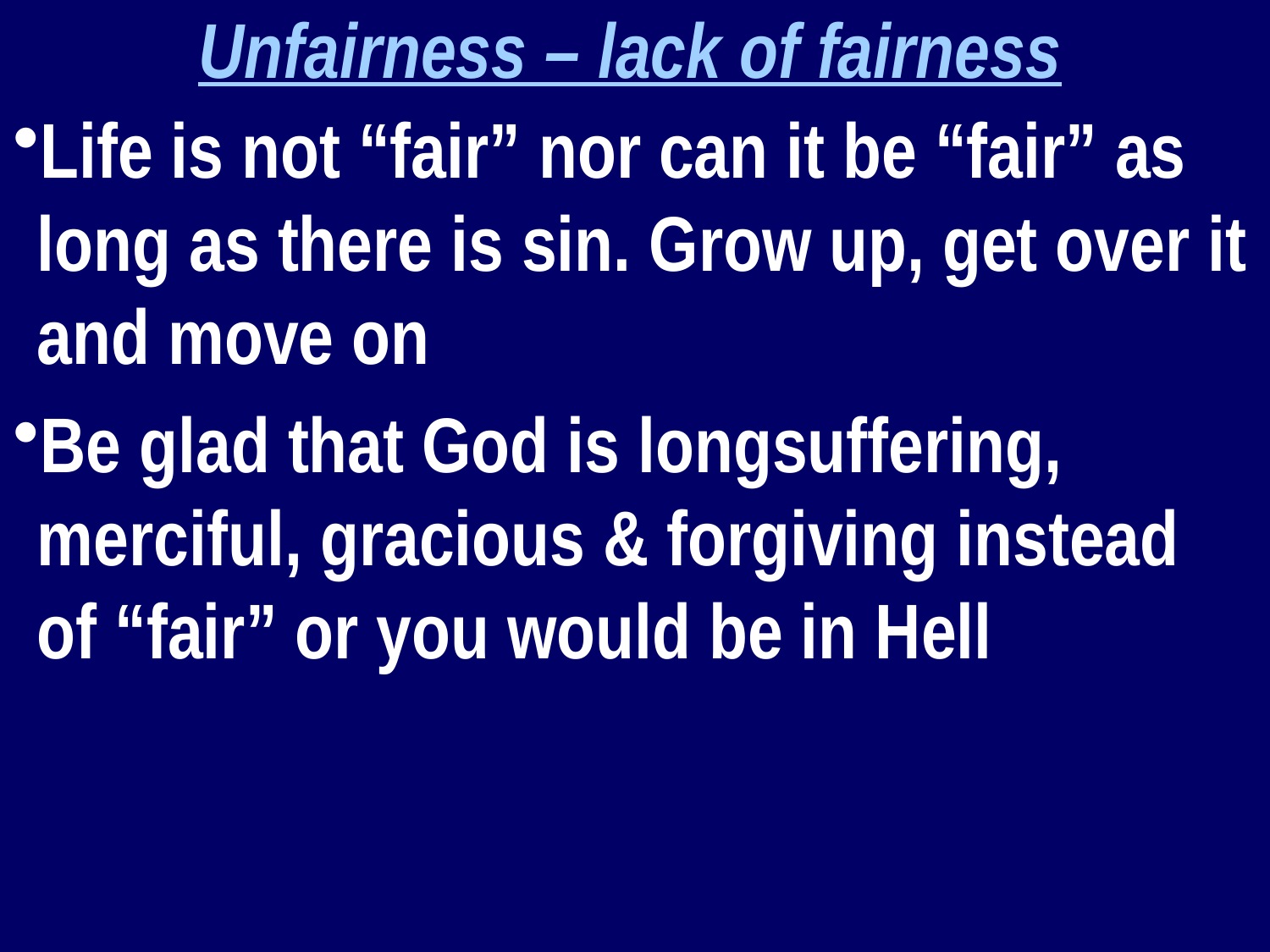

Unfairness – lack of fairness
Life is not “fair” nor can it be “fair” as long as there is sin. Grow up, get over it and move on
Be glad that God is longsuffering, merciful, gracious & forgiving instead of “fair” or you would be in Hell